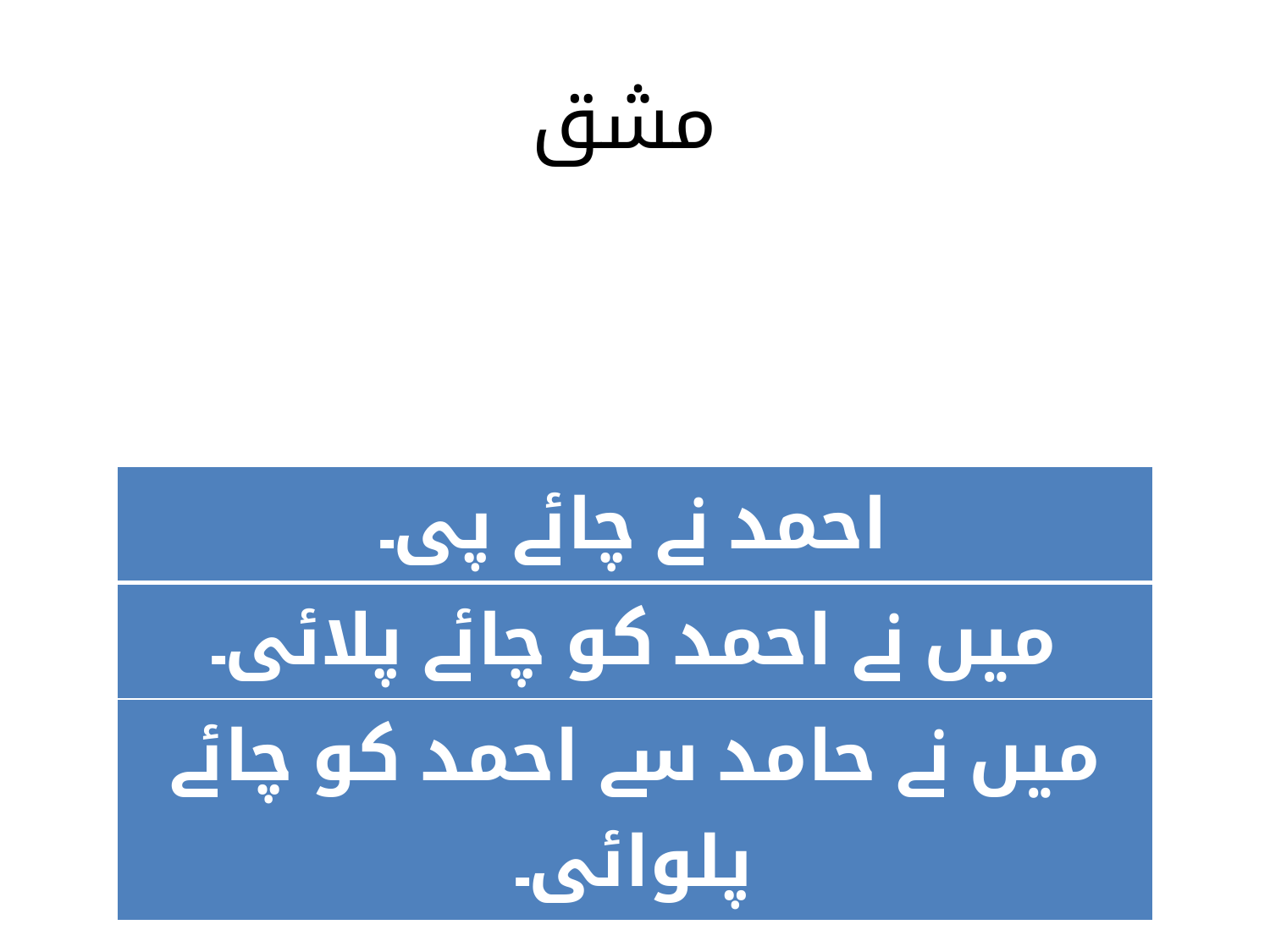

# مشق
| احمد نے چائے پی۔ |
| --- |
| میں نے احمد کو چائے پلائی۔ |
| میں نے حامد سے احمد کو چائے پلوائی۔ |